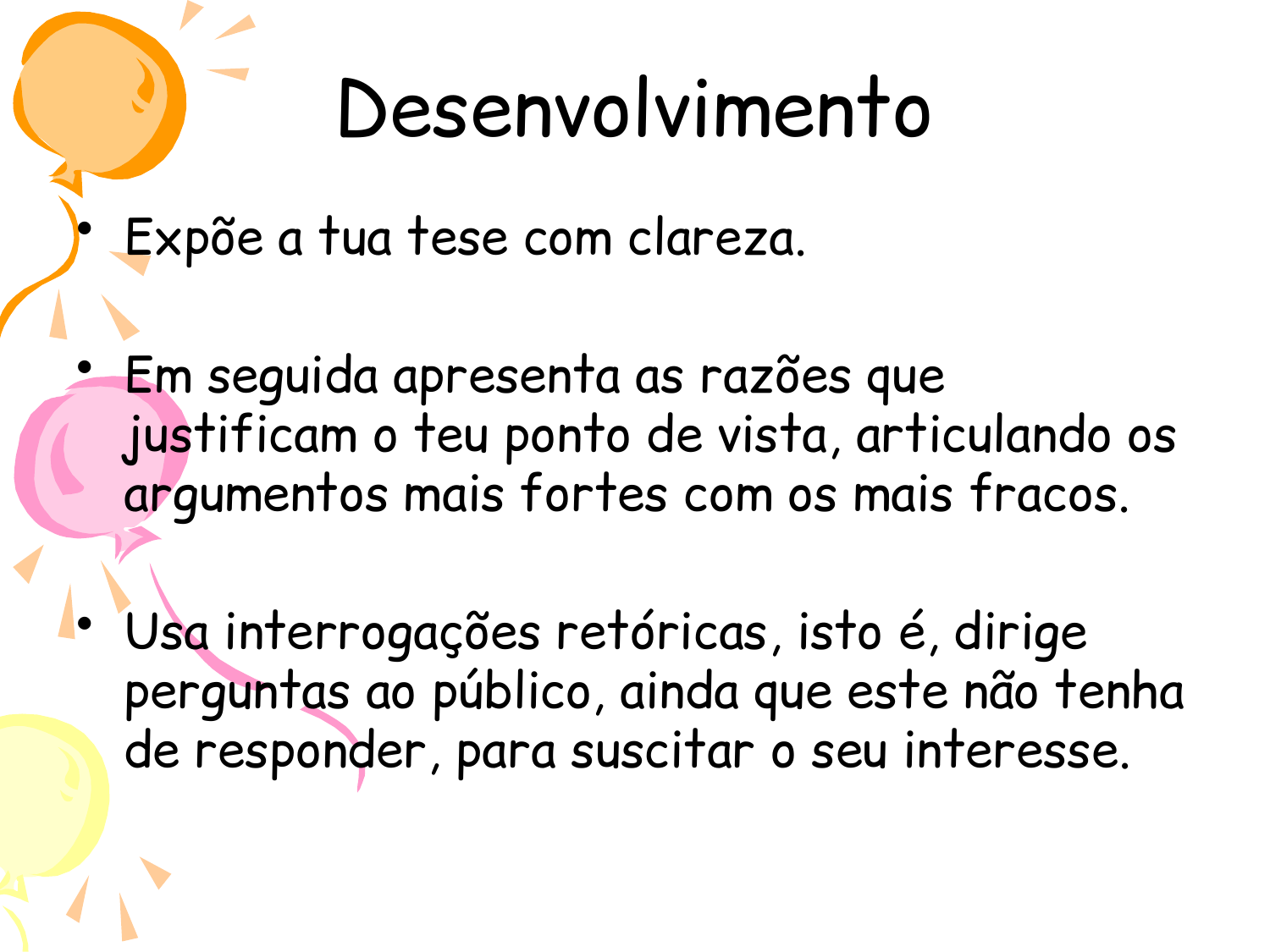

# Desenvolvimento
Expõe a tua tese com clareza.

Em seguida apresenta as razões que justificam o teu ponto de vista, articulando os argumentos mais fortes com os mais fracos.

Usa interrogações retóricas, isto é, dirige perguntas ao público, ainda que este não tenha de responder, para suscitar o seu interesse.